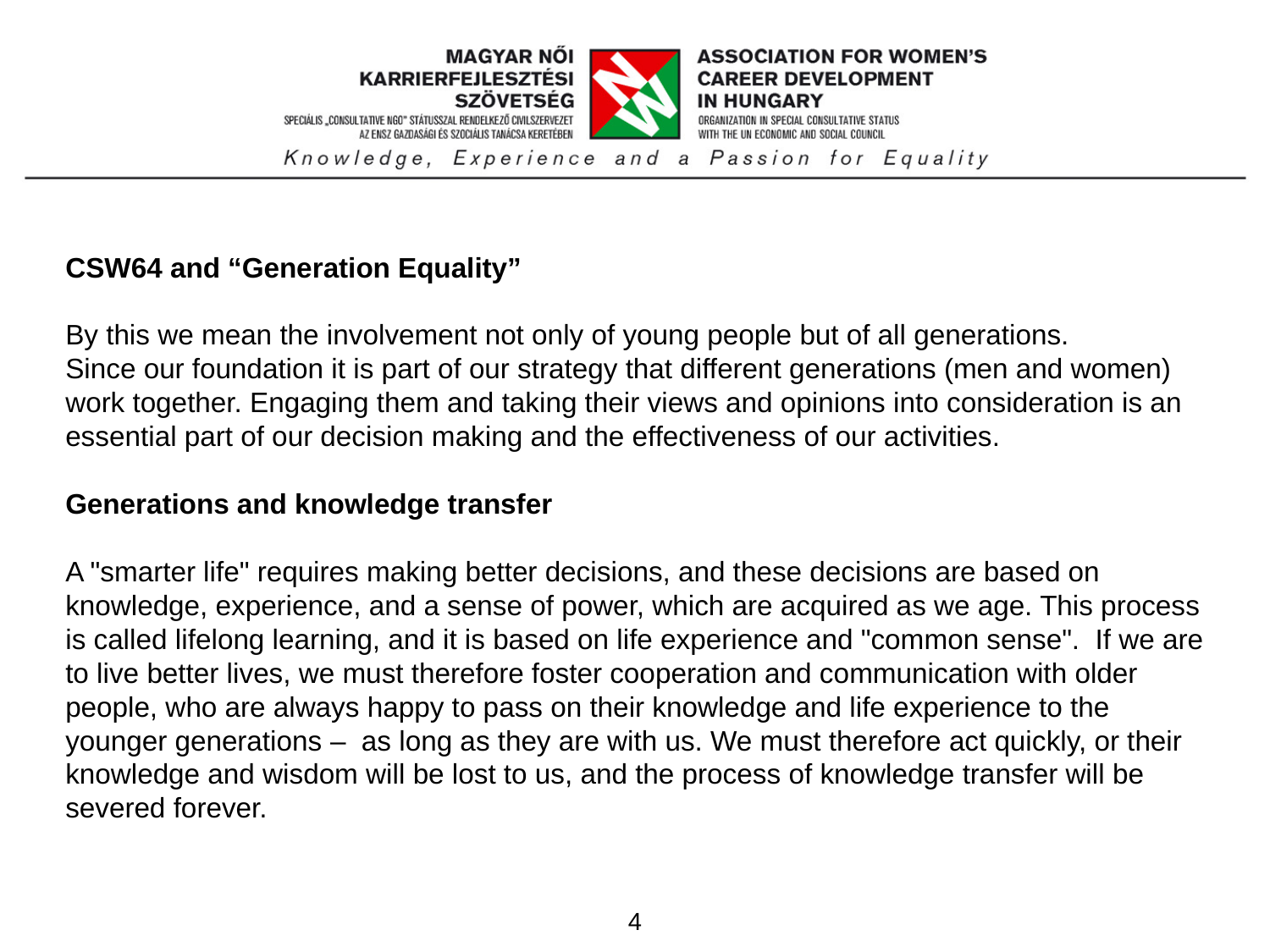

CSW64 and “Generation Equality”

By this we mean the involvement not only of young people but of all generations.
Since our foundation it is part of our strategy that different generations (men and women) work together. Engaging them and taking their views and opinions into consideration is an essential part of our decision making and the effectiveness of our activities.

Generations and knowledge transfer

A "smarter life" requires making better decisions, and these decisions are based on knowledge, experience, and a sense of power, which are acquired as we age. This process is called lifelong learning, and it is based on life experience and "common sense".  If we are to live better lives, we must therefore foster cooperation and communication with older people, who are always happy to pass on their knowledge and life experience to the younger generations –  as long as they are with us. We must therefore act quickly, or their knowledge and wisdom will be lost to us, and the process of knowledge transfer will be severed forever.
4